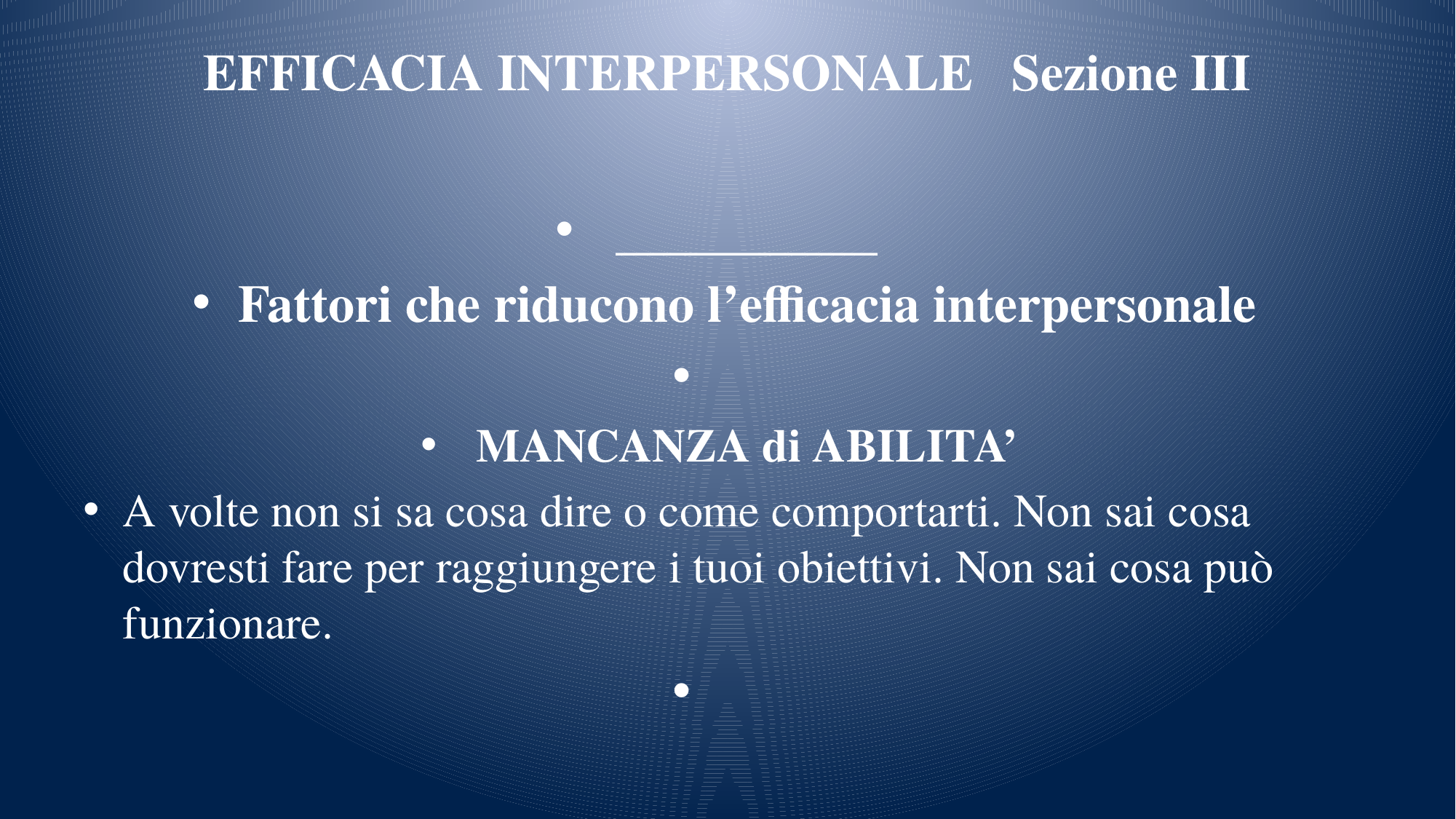

# EFFICACIA INTERPERSONALE   Sezione III
__________
Fattori che riducono l’efficacia interpersonale

MANCANZA di ABILITA’
A volte non si sa cosa dire o come comportarti. Non sai cosa dovresti fare per raggiungere i tuoi obiettivi. Non sai cosa può funzionare.